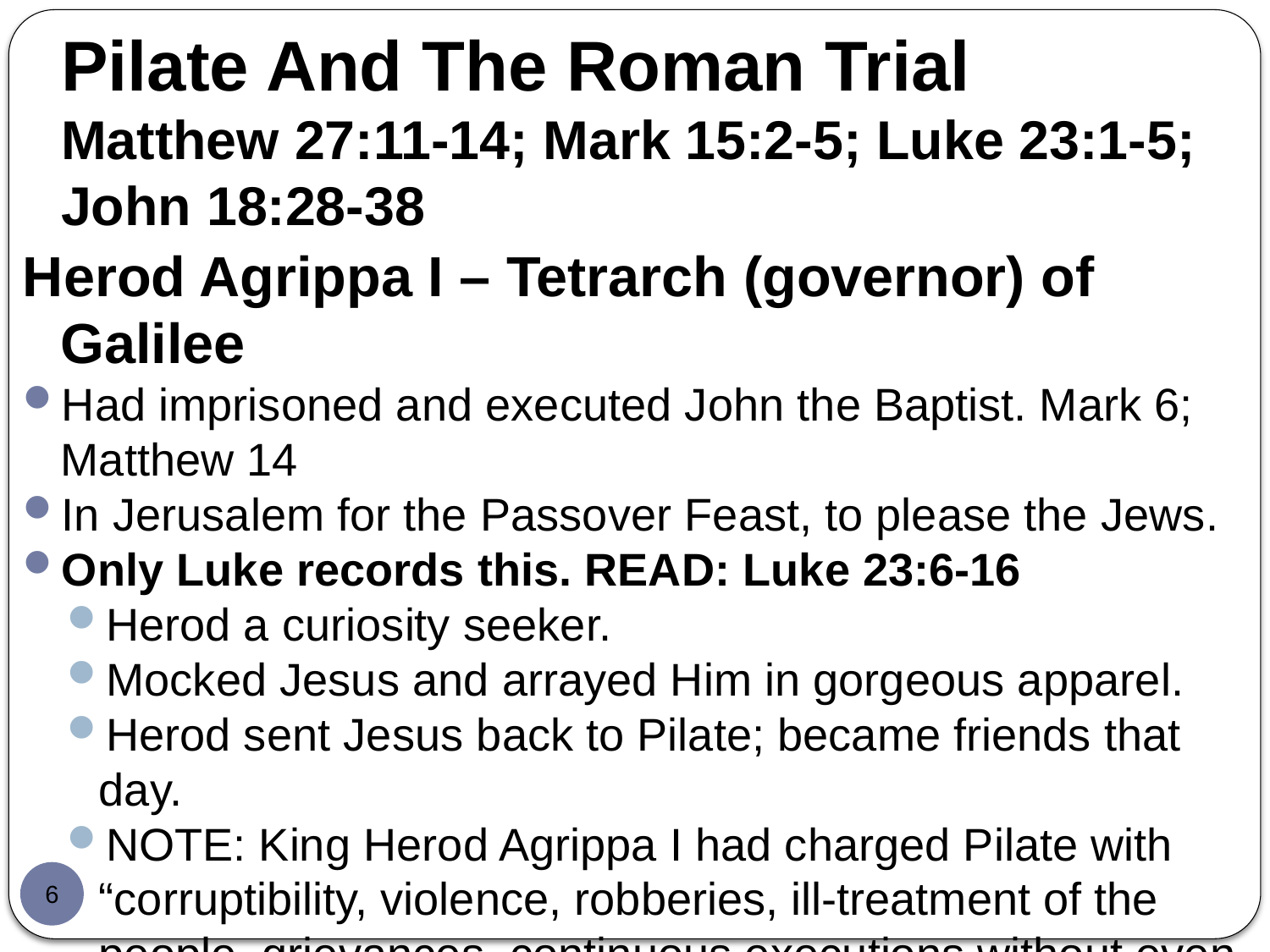

# Pilate And The Roman Trial Matthew 27:11-14; Mark 15:2-5; Luke 23:1-5; John 18:28-38
Herod Agrippa I – Tetrarch (governor) of Galilee
Had imprisoned and executed John the Baptist. Mark 6; Matthew 14
In Jerusalem for the Passover Feast, to please the Jews.
Only Luke records this. READ: Luke 23:6-16
Herod a curiosity seeker.
Mocked Jesus and arrayed Him in gorgeous apparel.
Herod sent Jesus back to Pilate; became friends that day.
NOTE: King Herod Agrippa I had charged Pilate with “corruptibility, violence, robberies, ill-treatment of the people, grievances, continuous executions without even the form of a trial, endless and intolerable cruelties” (Jack Finegan, Light From The Ancient Past, page 257).
6